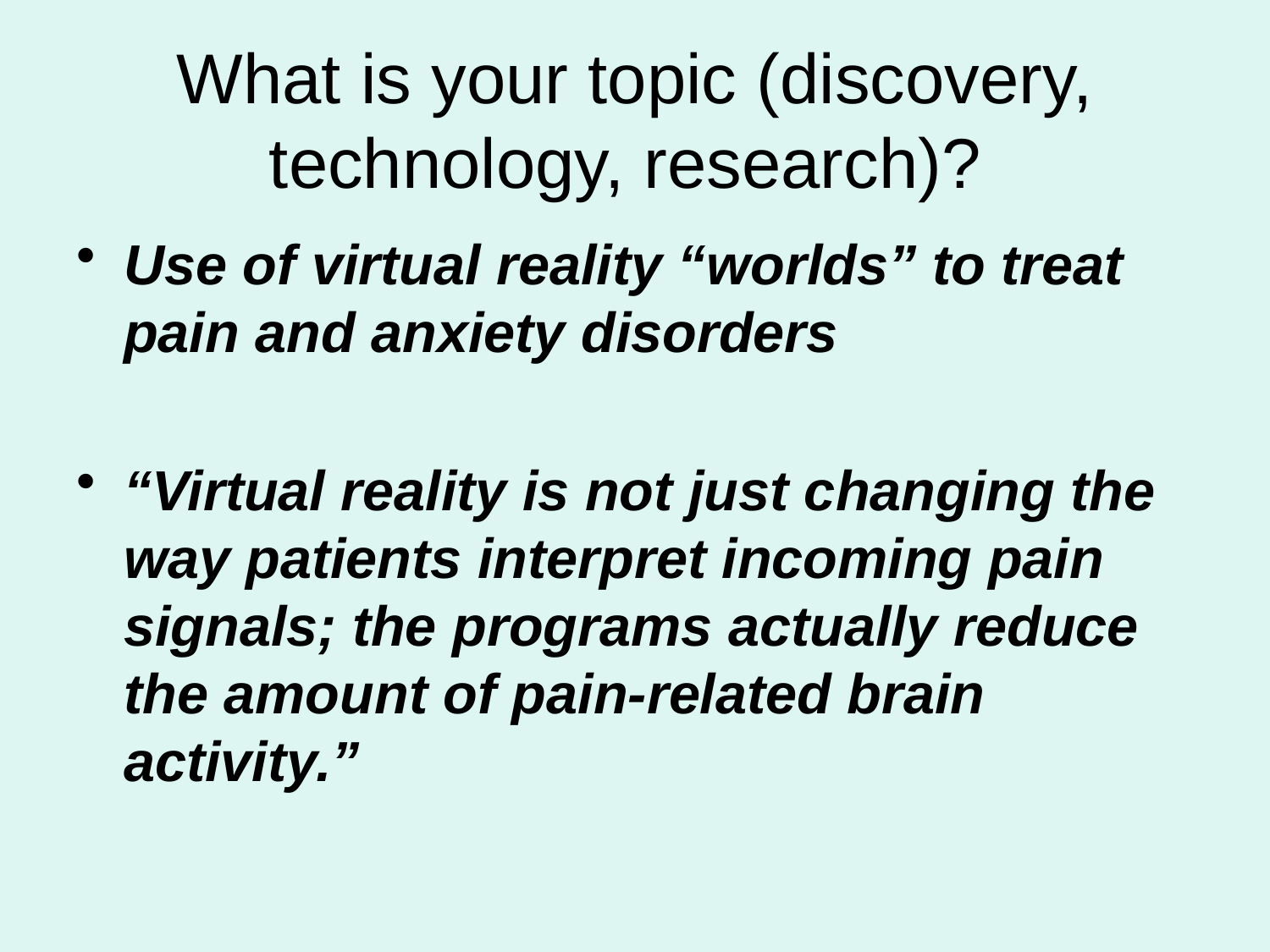

# What is your topic (discovery, technology, research)?
Use of virtual reality “worlds” to treat pain and anxiety disorders

“Virtual reality is not just changing the way patients interpret incoming pain signals; the programs actually reduce the amount of pain-related brain activity.”